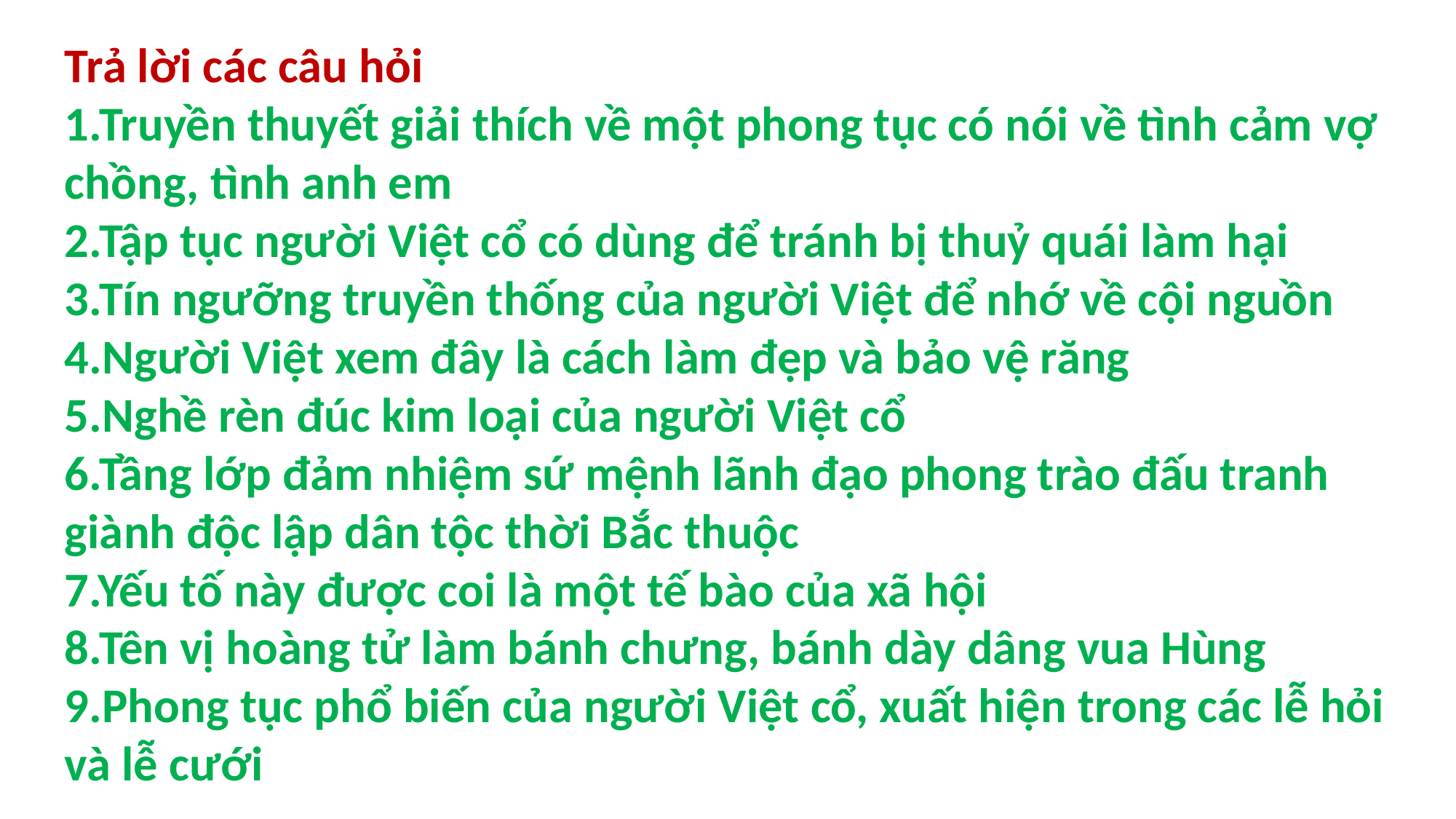

Trả lời các câu hỏi
1.Truyền thuyết giải thích về một phong tục có nói về tình cảm vợ chồng, tình anh em
2.Tập tục người Việt cổ có dùng để tránh bị thuỷ quái làm hại
3.Tín ngưỡng truyền thống của người Việt để nhớ về cội nguồn
4.Người Việt xem đây là cách làm đẹp và bảo vệ răng
5.Nghề rèn đúc kim loại của người Việt cổ
6.Tầng lớp đảm nhiệm sứ mệnh lãnh đạo phong trào đấu tranh giành độc lập dân tộc thời Bắc thuộc
7.Yếu tố này được coi là một tế bào của xã hội
8.Tên vị hoàng tử làm bánh chưng, bánh dày dâng vua Hùng
9.Phong tục phổ biến của người Việt cổ, xuất hiện trong các lễ hỏi và lễ cưới